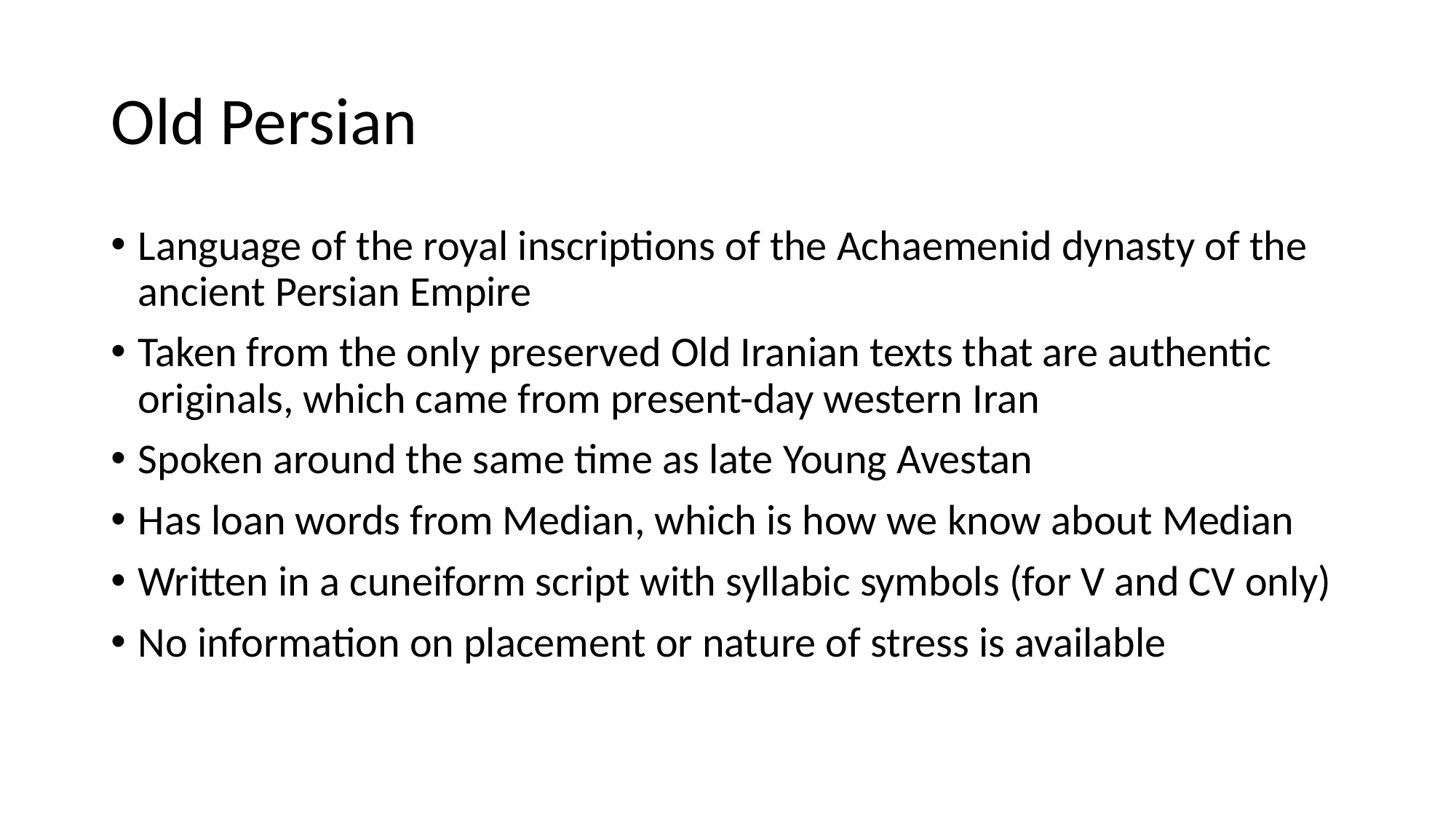

# Old Persian
Language of the royal inscriptions of the Achaemenid dynasty of the ancient Persian Empire
Taken from the only preserved Old Iranian texts that are authentic originals, which came from present-day western Iran
Spoken around the same time as late Young Avestan
Has loan words from Median, which is how we know about Median
Written in a cuneiform script with syllabic symbols (for V and CV only)
No information on placement or nature of stress is available